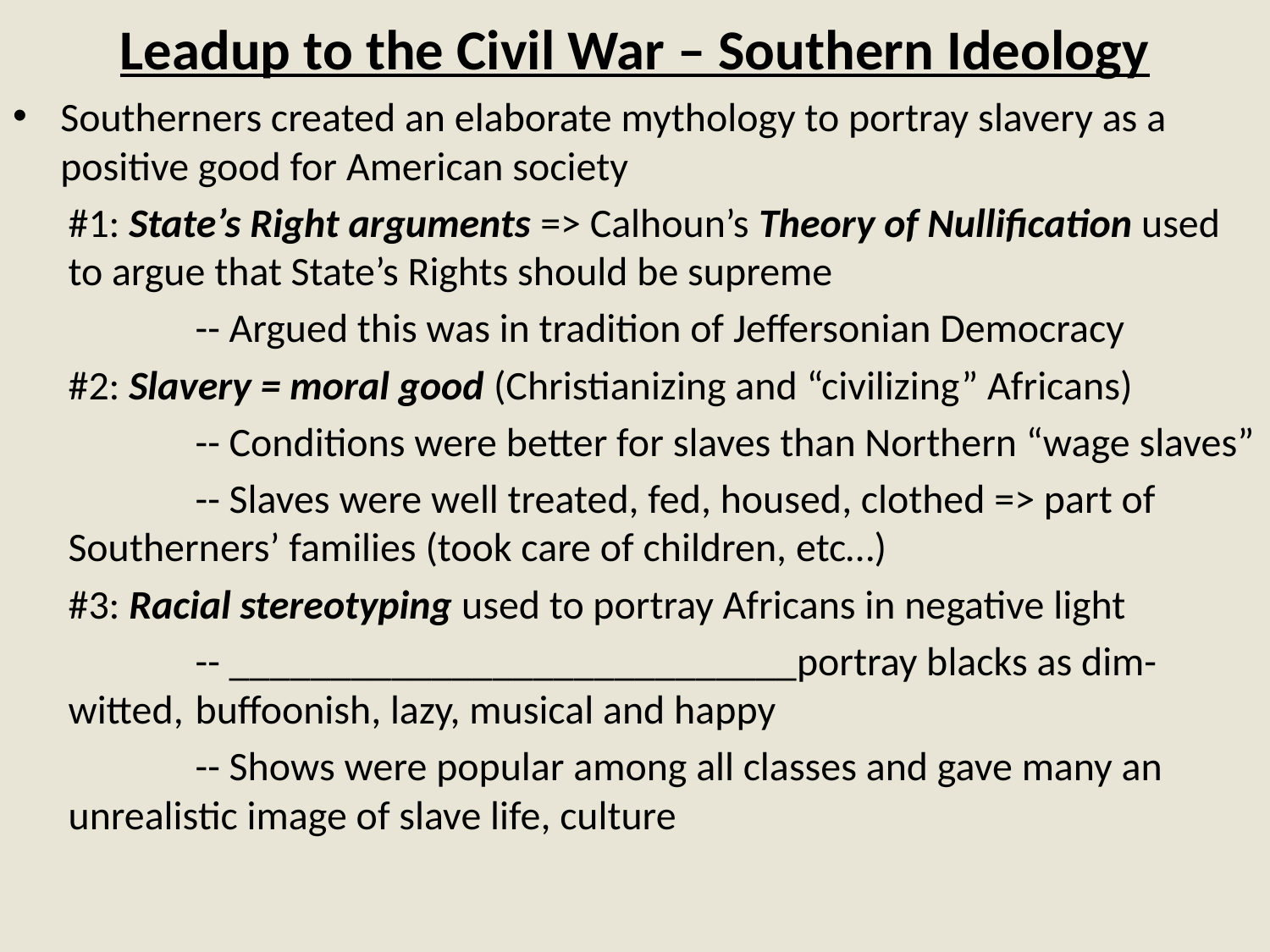

# Leadup to the Civil War – Southern Ideology
Southerners created an elaborate mythology to portray slavery as a positive good for American society
#1: State’s Right arguments => Calhoun’s Theory of Nullification used to argue that State’s Rights should be supreme
	-- Argued this was in tradition of Jeffersonian Democracy
#2: Slavery = moral good (Christianizing and “civilizing” Africans)
	-- Conditions were better for slaves than Northern “wage slaves”
	-- Slaves were well treated, fed, housed, clothed => part of 	Southerners’ families (took care of children, etc…)
#3: Racial stereotyping used to portray Africans in negative light
	-- ____________________________portray blacks as dim-witted, 	buffoonish, lazy, musical and happy
	-- Shows were popular among all classes and gave many an 	unrealistic image of slave life, culture